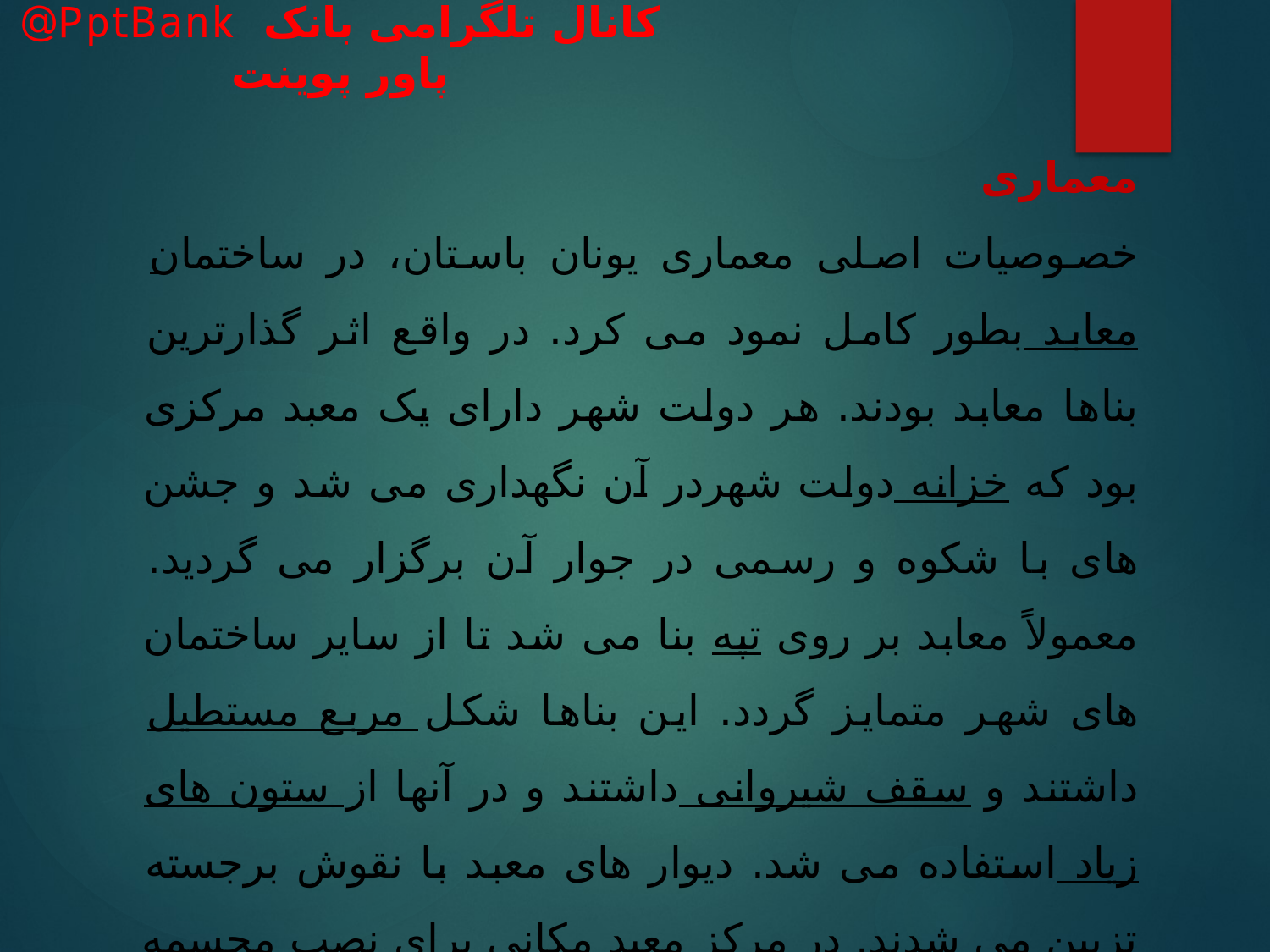

معماری
خصوصیات اصلی معماری یونان باستان، در ساختمان معابد بطور کامل نمود می کرد. در واقع اثر گذارترین بناها معابد بودند. هر دولت شهر دارای یک معبد مرکزی بود که خزانه دولت شهردر آن نگهداری می شد و جشن های با شکوه و رسمی در جوار آن برگزار می گردید. معمولاً معابد بر روی تپه بنا می شد تا از سایر ساختمان های شهر متمایز گردد. این بناها شکل مربع مستطیل داشتند و سقف شیروانی داشتند و در آنها از ستون های زیاد استفاده می شد. دیوار های معبد با نقوش برجسته تزیین می شدند. در مرکز معبد مکانی برای نصب مجسمه خدا در نظر گرفته می شد.